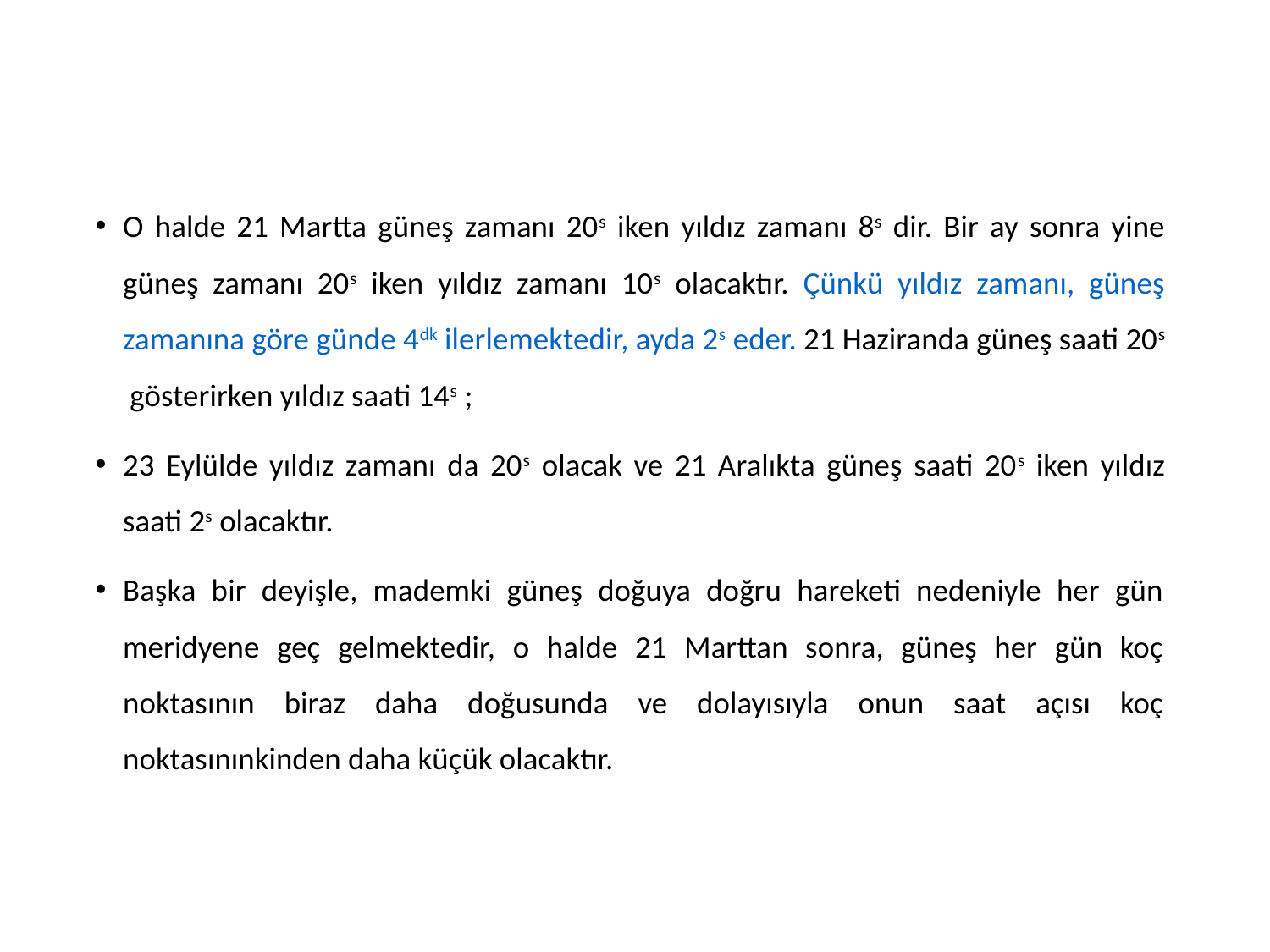

O halde 21 Martta güneş zamanı 20s iken yıldız zamanı 8s dir. Bir ay sonra yine güneş zamanı 20s iken yıldız zamanı 10s olacaktır. Çünkü yıldız zamanı, güneş zamanına göre günde 4dk ilerlemektedir, ayda 2s eder. 21 Haziranda güneş saati 20s  gösterirken yıldız saati 14s ;
23 Eylülde yıldız zamanı da 20s olacak ve 21 Aralıkta güneş saati 20s iken yıldız saati 2s olacaktır.
Başka bir deyişle, mademki güneş doğuya doğru hareketi nedeniyle her gün meridyene geç gelmektedir, o halde 21 Marttan sonra, güneş her gün koç noktasının biraz daha doğusunda ve dolayısıyla onun saat açısı koç noktasınınkinden daha küçük olacaktır.